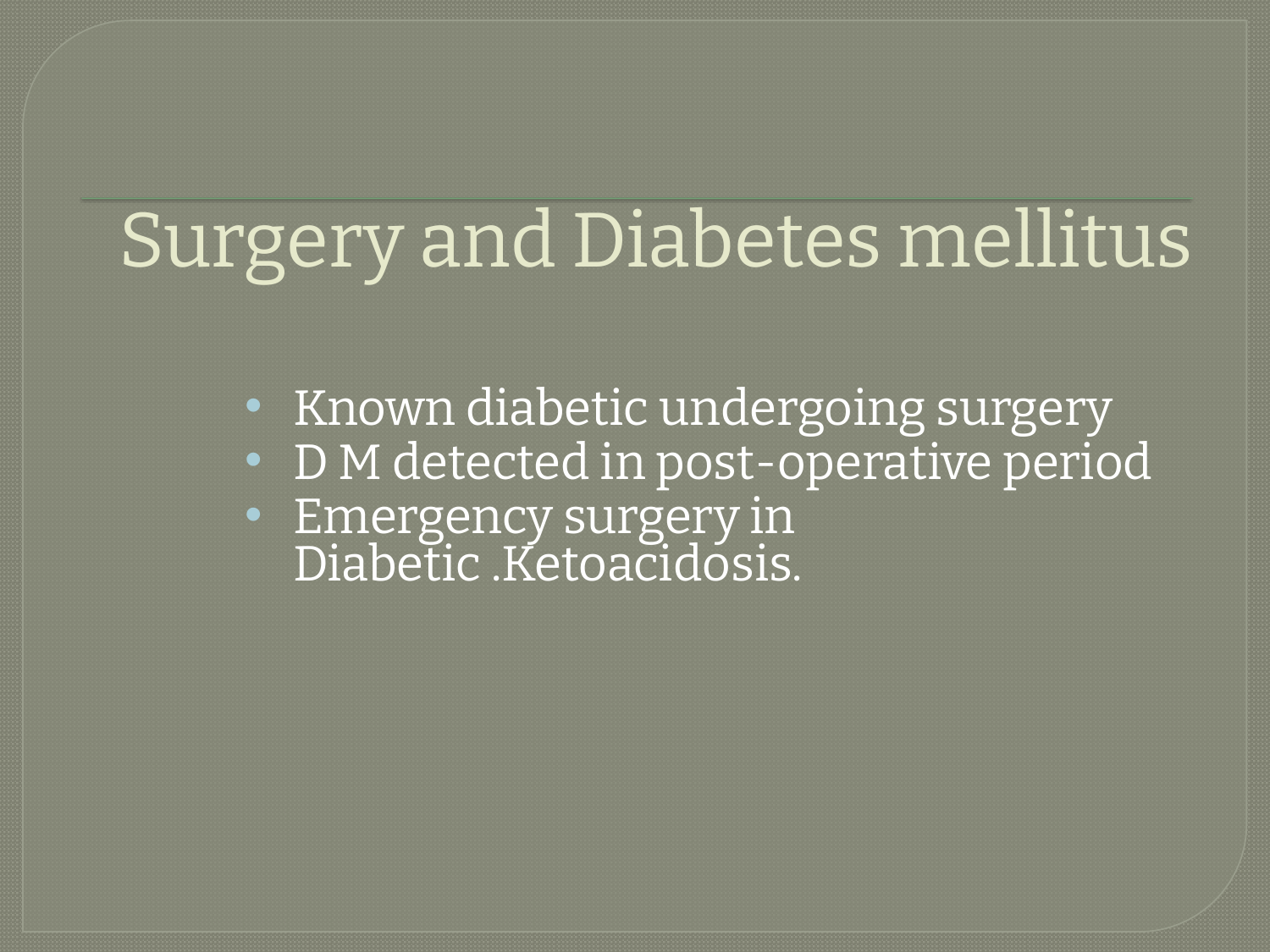

# Surgery and Diabetes mellitus
Known diabetic undergoing surgery
D M detected in post-operative period
Emergency surgery in Diabetic .Ketoacidosis.